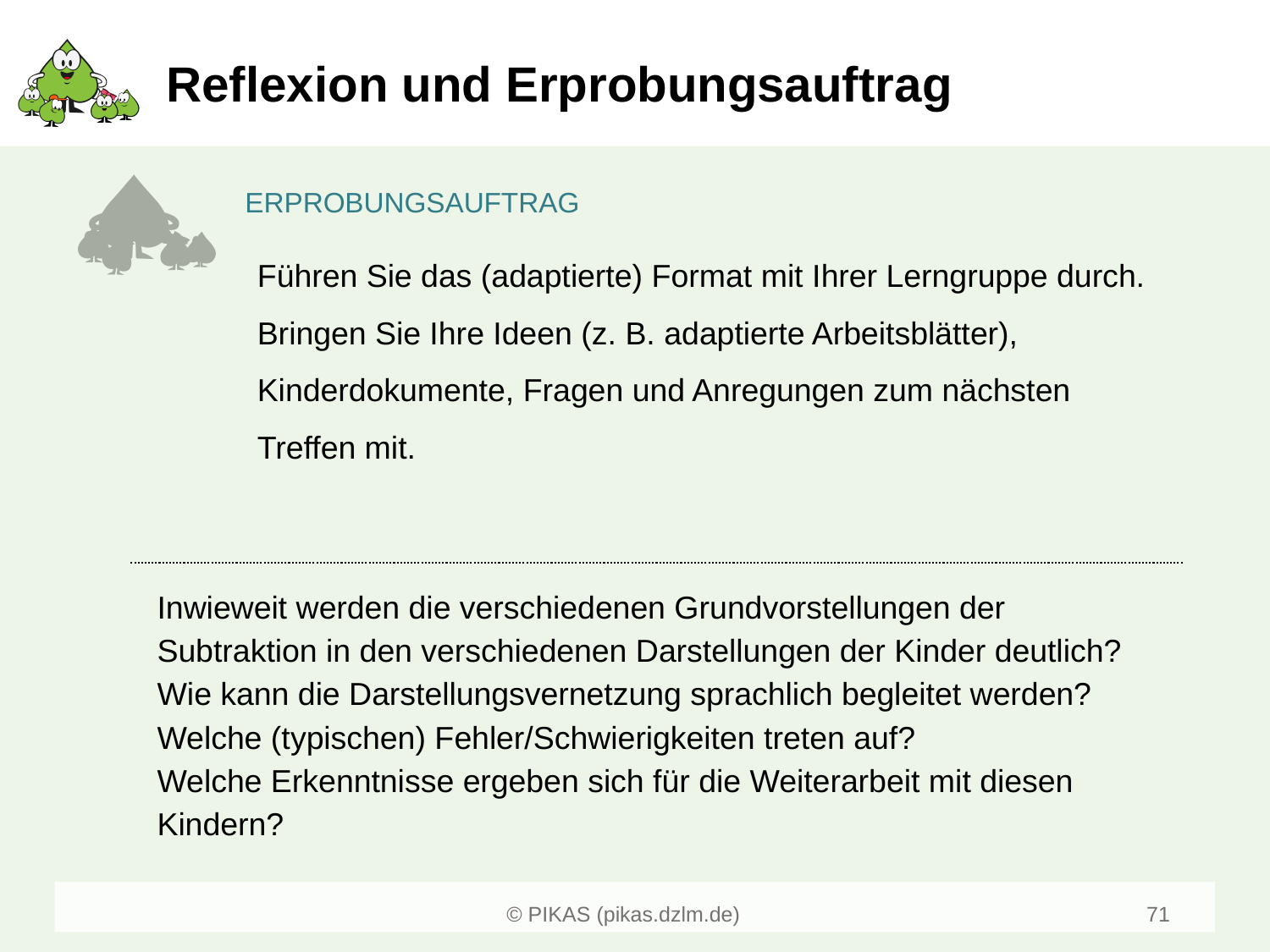

# Reflexion und Erprobungsauftrag
Führen Sie das (adaptierte) Format mit Ihrer Lerngruppe durch.
Bringen Sie Ihre Ideen (z. B. adaptierte Arbeitsblätter), Kinderdokumente, Fragen und Anregungen zum nächsten Treffen mit.
Inwieweit werden die verschiedenen Grundvorstellungen der Subtraktion in den verschiedenen Darstellungen der Kinder deutlich?
Wie kann die Darstellungsvernetzung sprachlich begleitet werden?
Welche (typischen) Fehler/Schwierigkeiten treten auf?
Welche Erkenntnisse ergeben sich für die Weiterarbeit mit diesen Kindern?

71